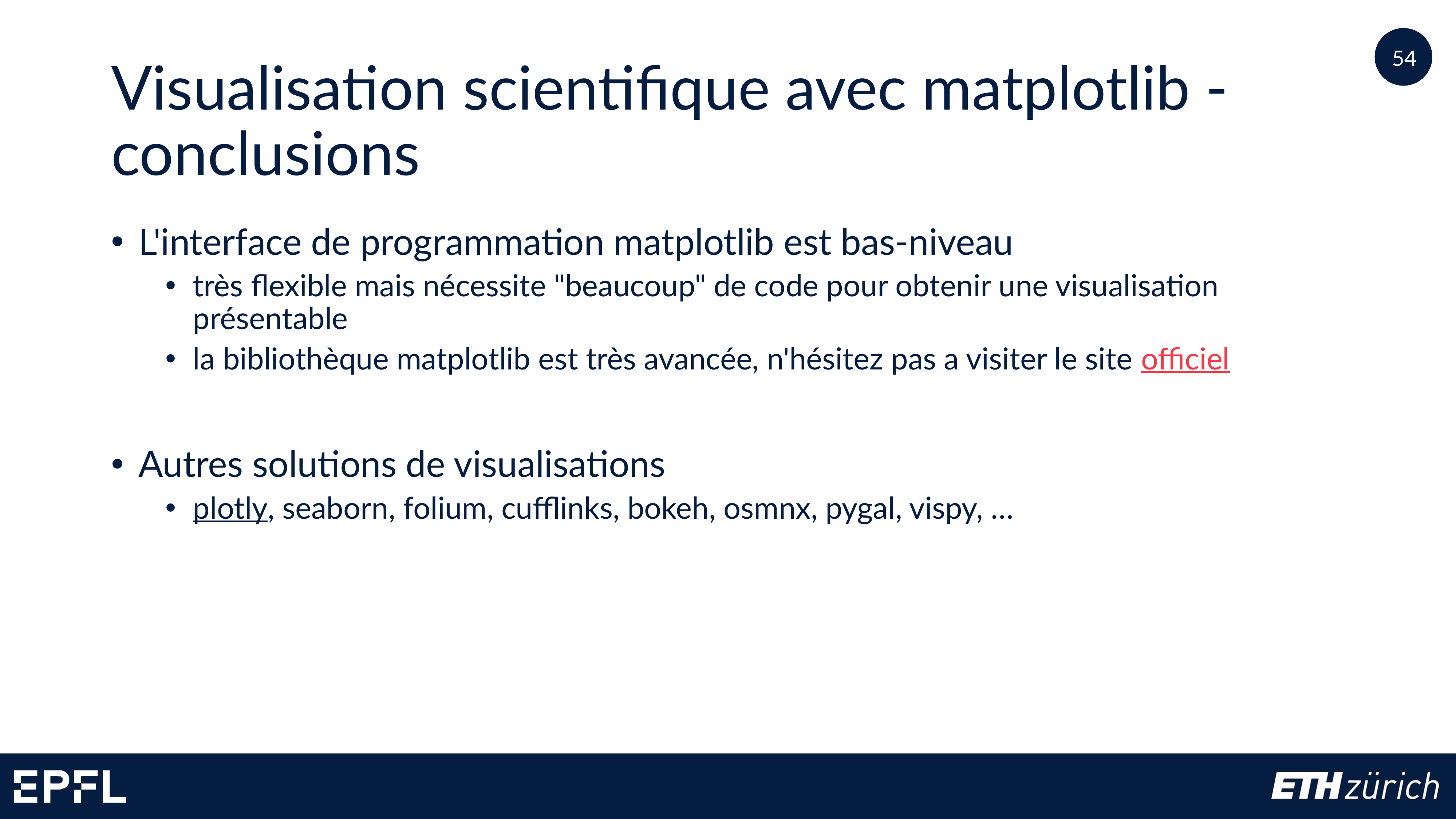

54
# Visualisation scientifique avec matplotlib - conclusions
L'interface de programmation matplotlib est bas-niveau
très flexible mais nécessite "beaucoup" de code pour obtenir une visualisation présentable
la bibliothèque matplotlib est très avancée, n'hésitez pas a visiter le site officiel

Autres solutions de visualisations
plotly, seaborn, folium, cufflinks, bokeh, osmnx, pygal, vispy, …